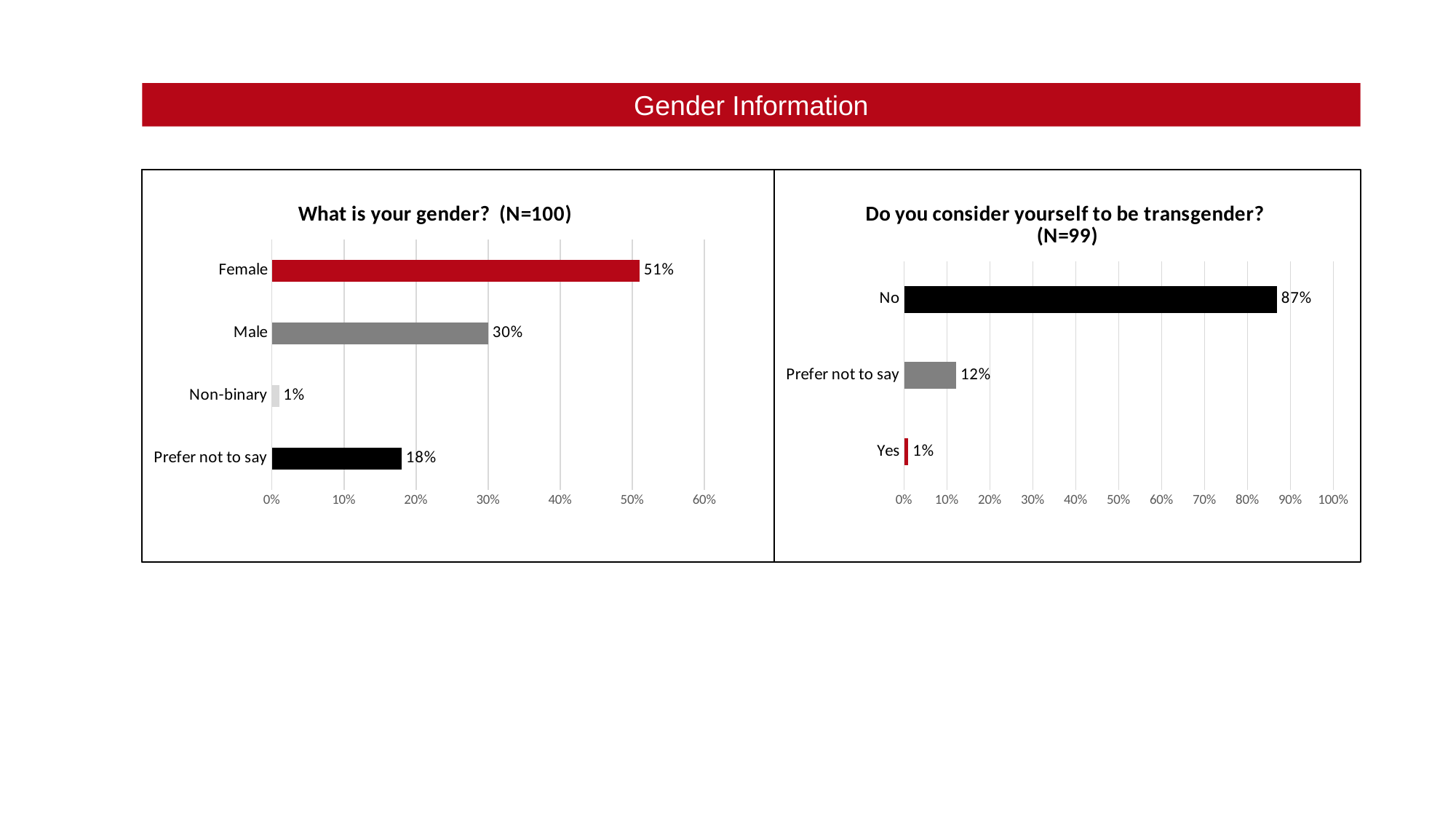

Gender Information

### Chart: What is your gender?  (N=100)

| Category |  |
|---|---|
| Prefer not to say | 0.18 |
| Non-binary | 0.01 |
| Male | 0.3 |
| Female | 0.51 |

### Chart: Do you consider yourself to be transgender?  (N=99)

| Category |  |
|---|---|
| Yes | 0.010101010101010102 |
| Prefer not to say | 0.12121212121212122 |
| No | 0.8686868686868687 |